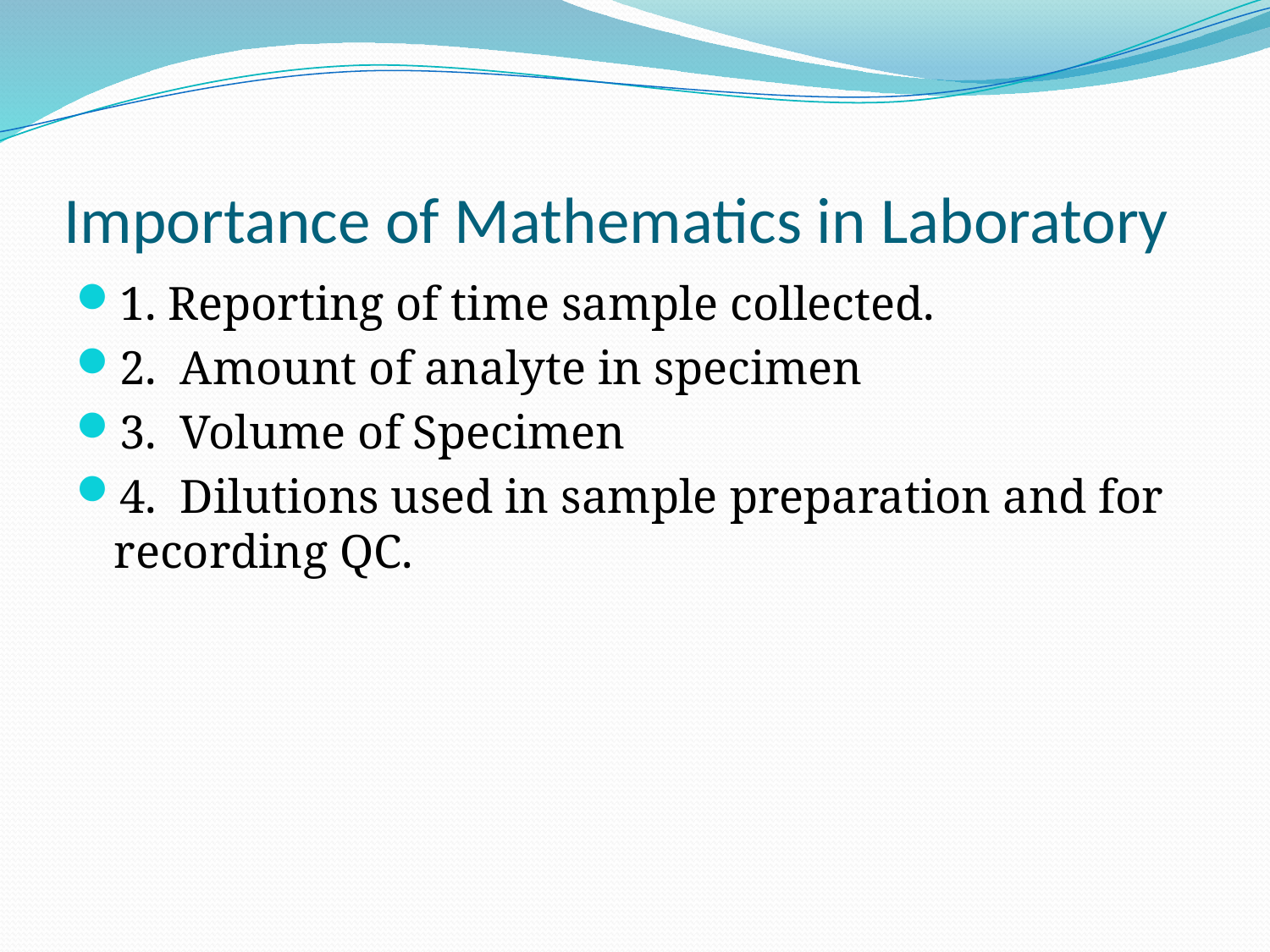

# Importance of Mathematics in Laboratory
1. Reporting of time sample collected.
2.  Amount of analyte in specimen
3.  Volume of Specimen
4.  Dilutions used in sample preparation and for recording QC.